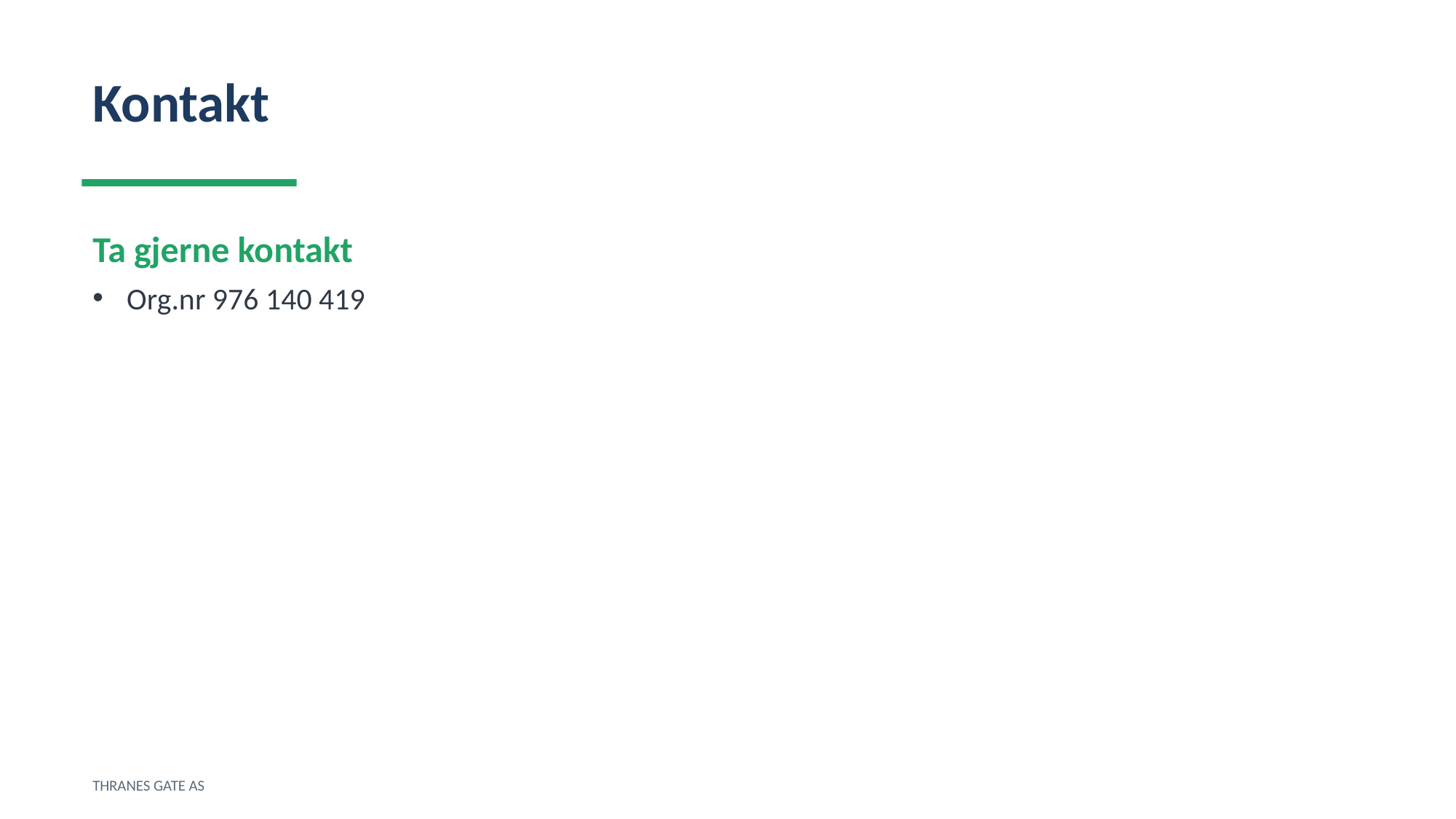

Kontakt

Ta gjerne kontakt
Org.nr 976 140 419
THRANES GATE AS